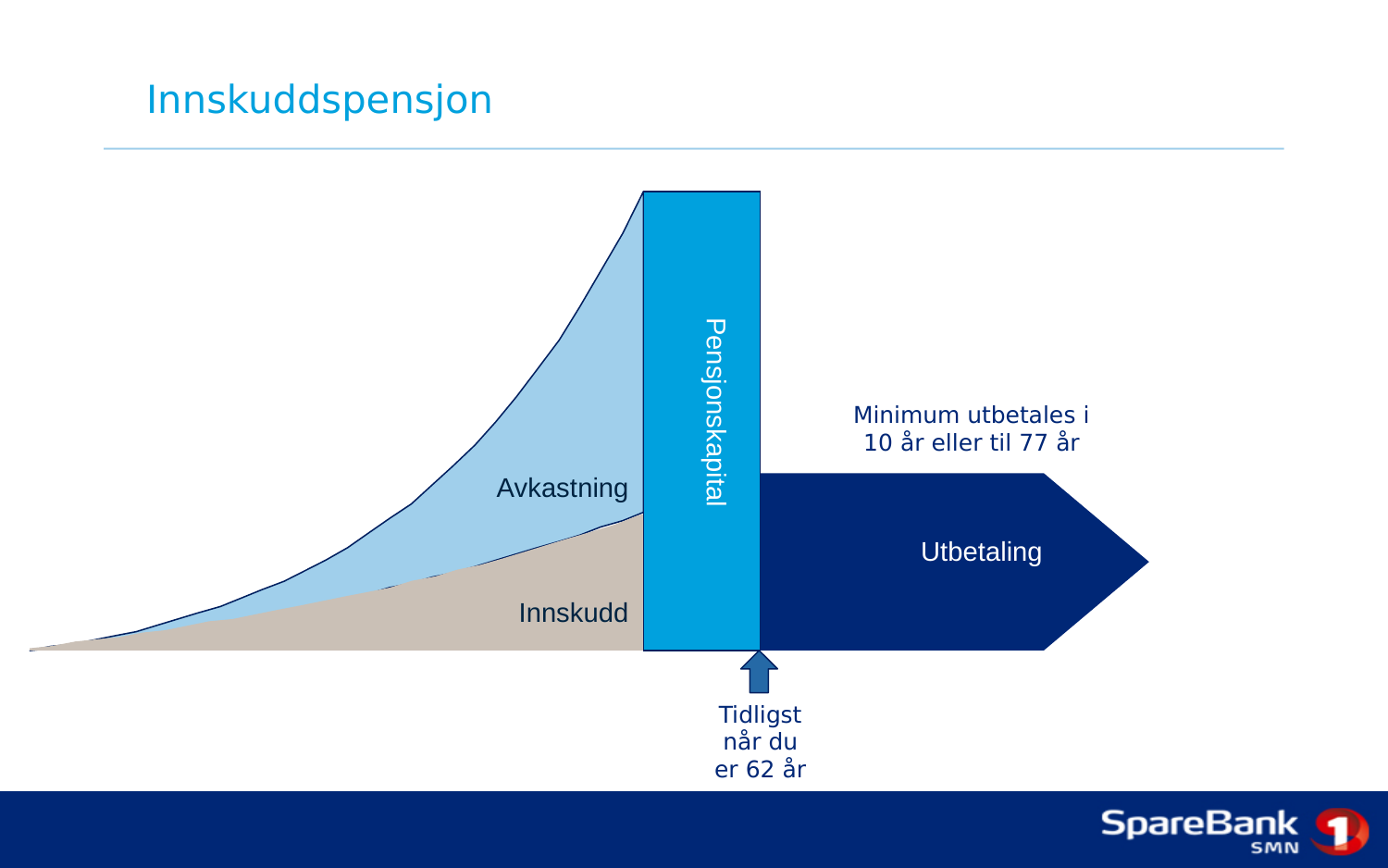

# Innskuddspensjon

Pensjonskapital
Minimum utbetales i 10 år eller til 77 år
Avkastning

Utbetaling
Innskudd

Tidligst når du er 62 år